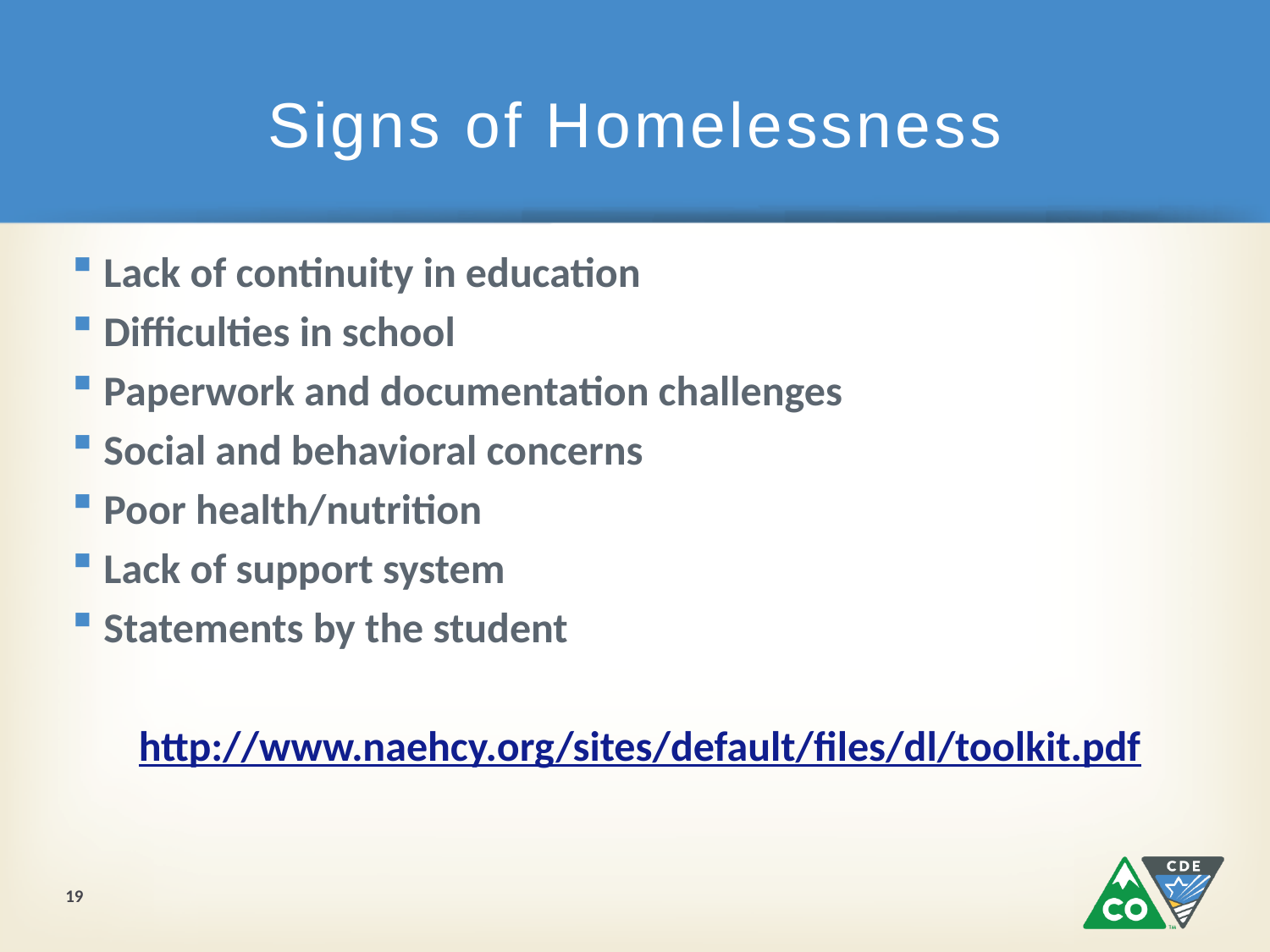

# Signs of Homelessness
Lack of continuity in education
Difficulties in school
Paperwork and documentation challenges
Social and behavioral concerns
Poor health/nutrition
Lack of support system
Statements by the student

http://www.naehcy.org/sites/default/files/dl/toolkit.pdf

19